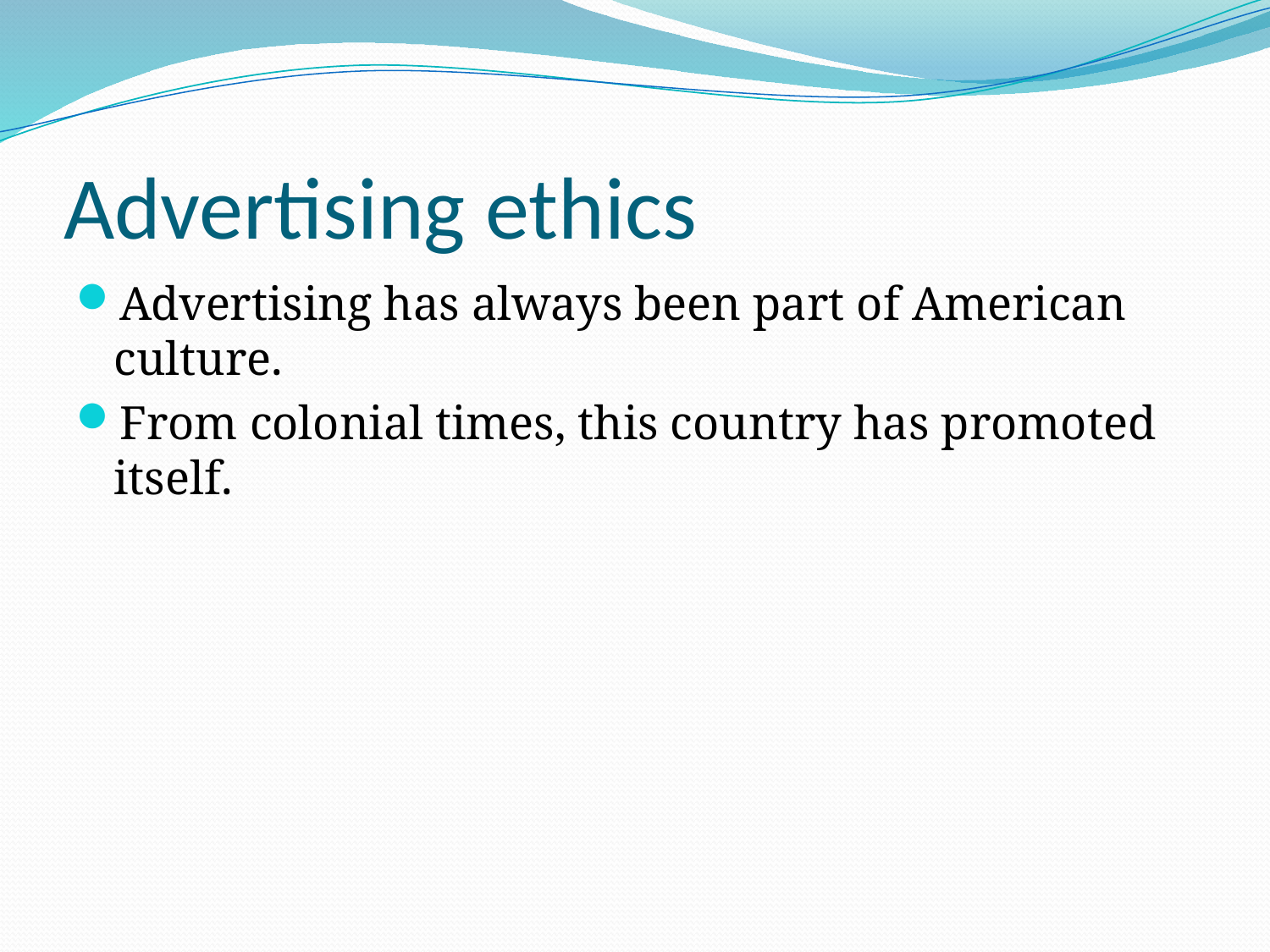

# Advertising ethics
Advertising has always been part of American culture.
From colonial times, this country has promoted itself.